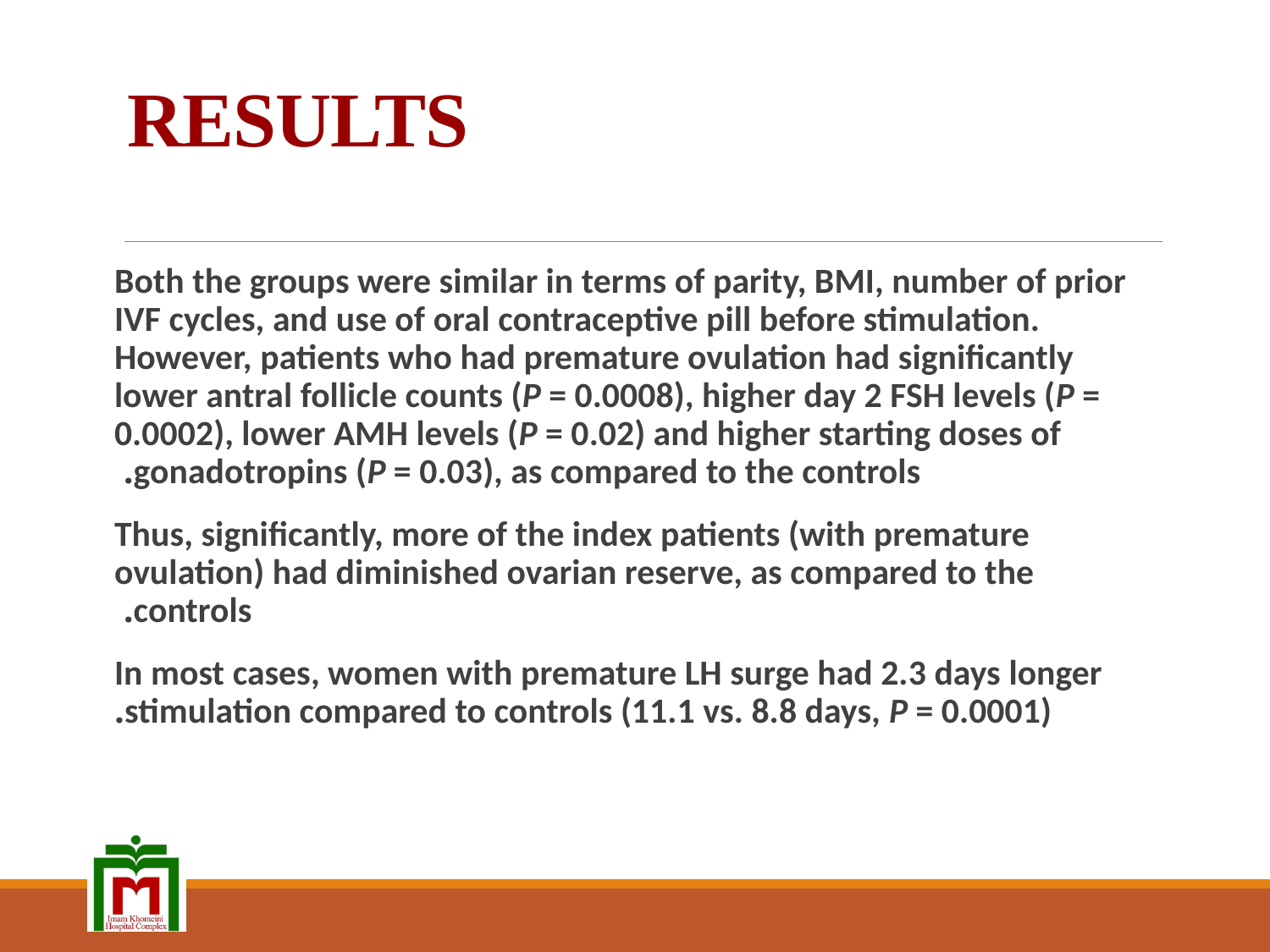

# RESULTS
Both the groups were similar in terms of parity, BMI, number of prior IVF cycles, and use of oral contraceptive pill before stimulation. However, patients who had premature ovulation had significantly lower antral follicle counts (P = 0.0008), higher day 2 FSH levels (P = 0.0002), lower AMH levels (P = 0.02) and higher starting doses of gonadotropins (P = 0.03), as compared to the controls.
Thus, significantly, more of the index patients (with premature ovulation) had diminished ovarian reserve, as compared to the controls.
In most cases, women with premature LH surge had 2.3 days longer stimulation compared to controls (11.1 vs. 8.8 days, P = 0.0001).